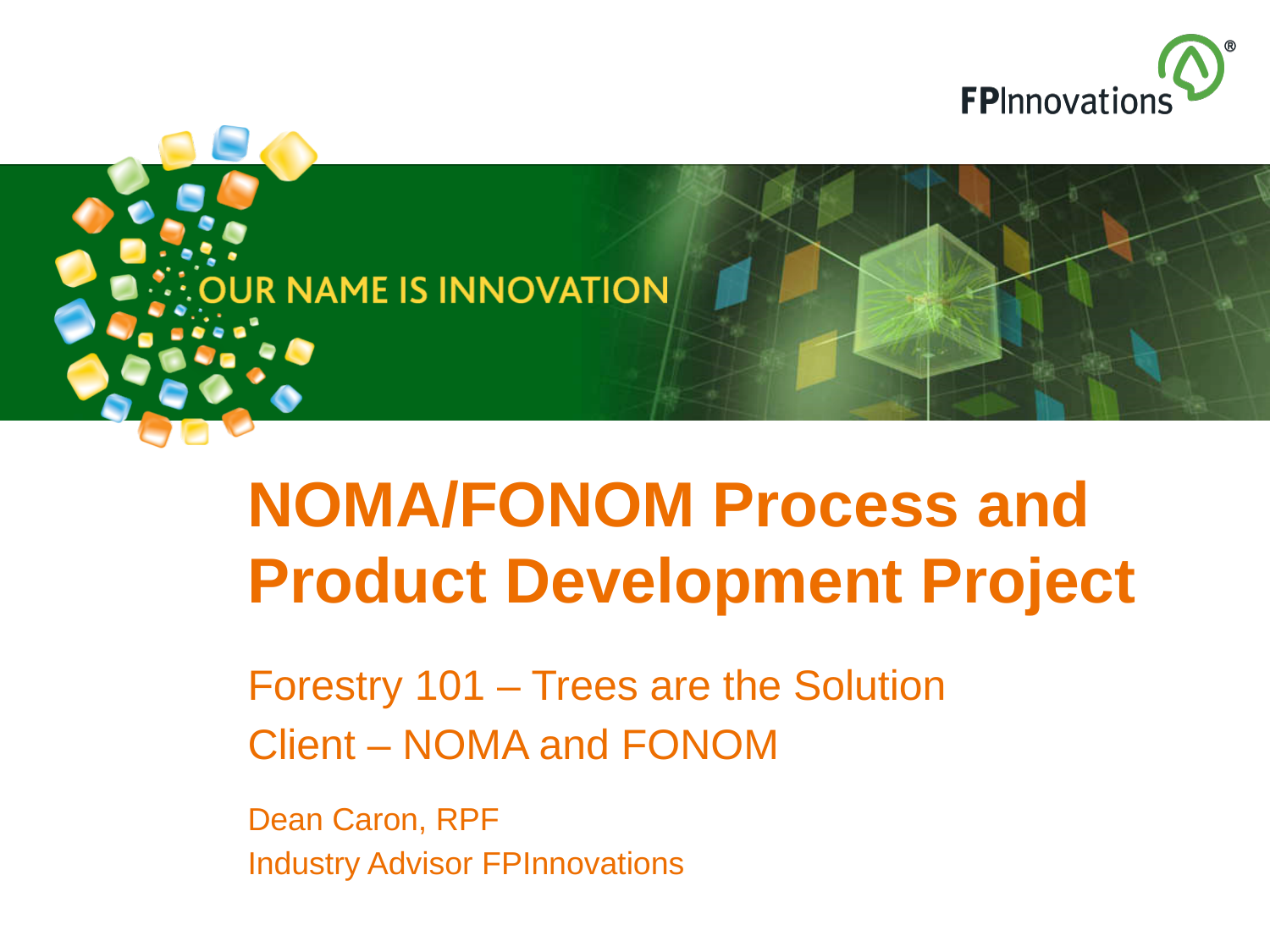

# NOMA/FONOM Process and Product Development Project
Forestry 101 – Trees are the Solution
Client – NOMA and FONOM
Dean Caron, RPF
Industry Advisor FPInnovations